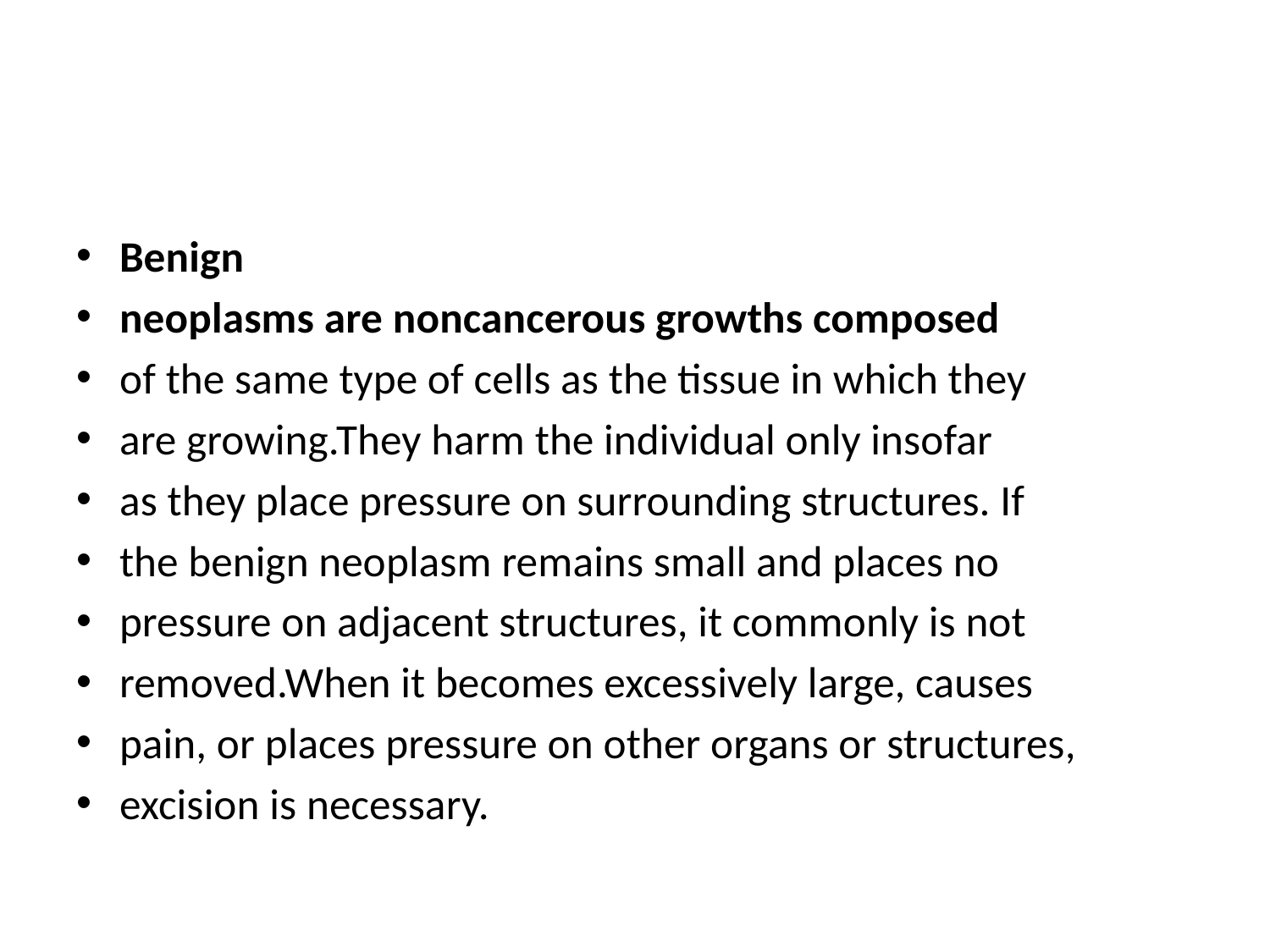

#
Benign
neoplasms are noncancerous growths composed
of the same type of cells as the tissue in which they
are growing.They harm the individual only insofar
as they place pressure on surrounding structures. If
the benign neoplasm remains small and places no
pressure on adjacent structures, it commonly is not
removed.When it becomes excessively large, causes
pain, or places pressure on other organs or structures,
excision is necessary.